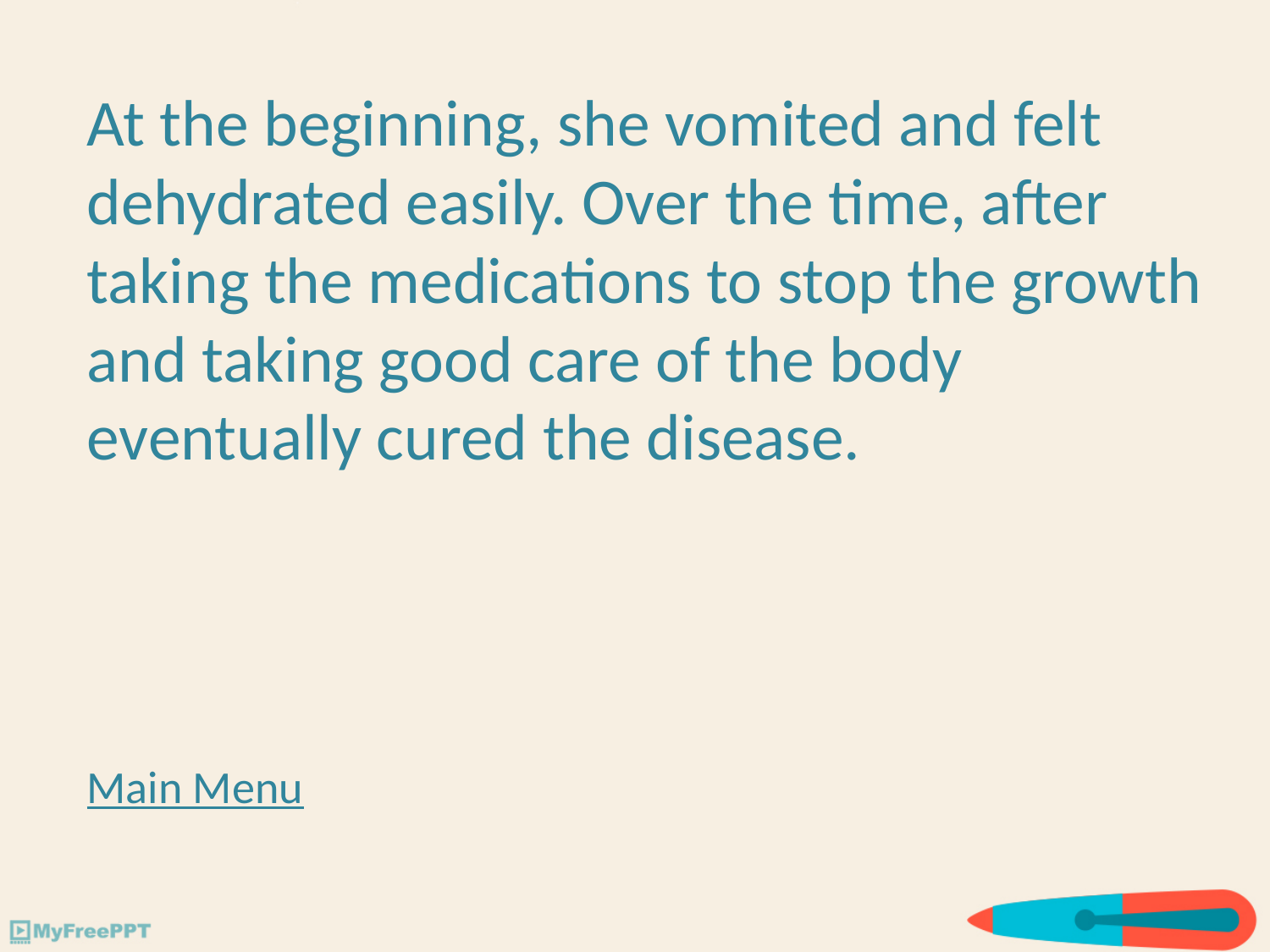

At the beginning, she vomited and felt dehydrated easily. Over the time, after taking the medications to stop the growth and taking good care of the body eventually cured the disease.

Main Menu